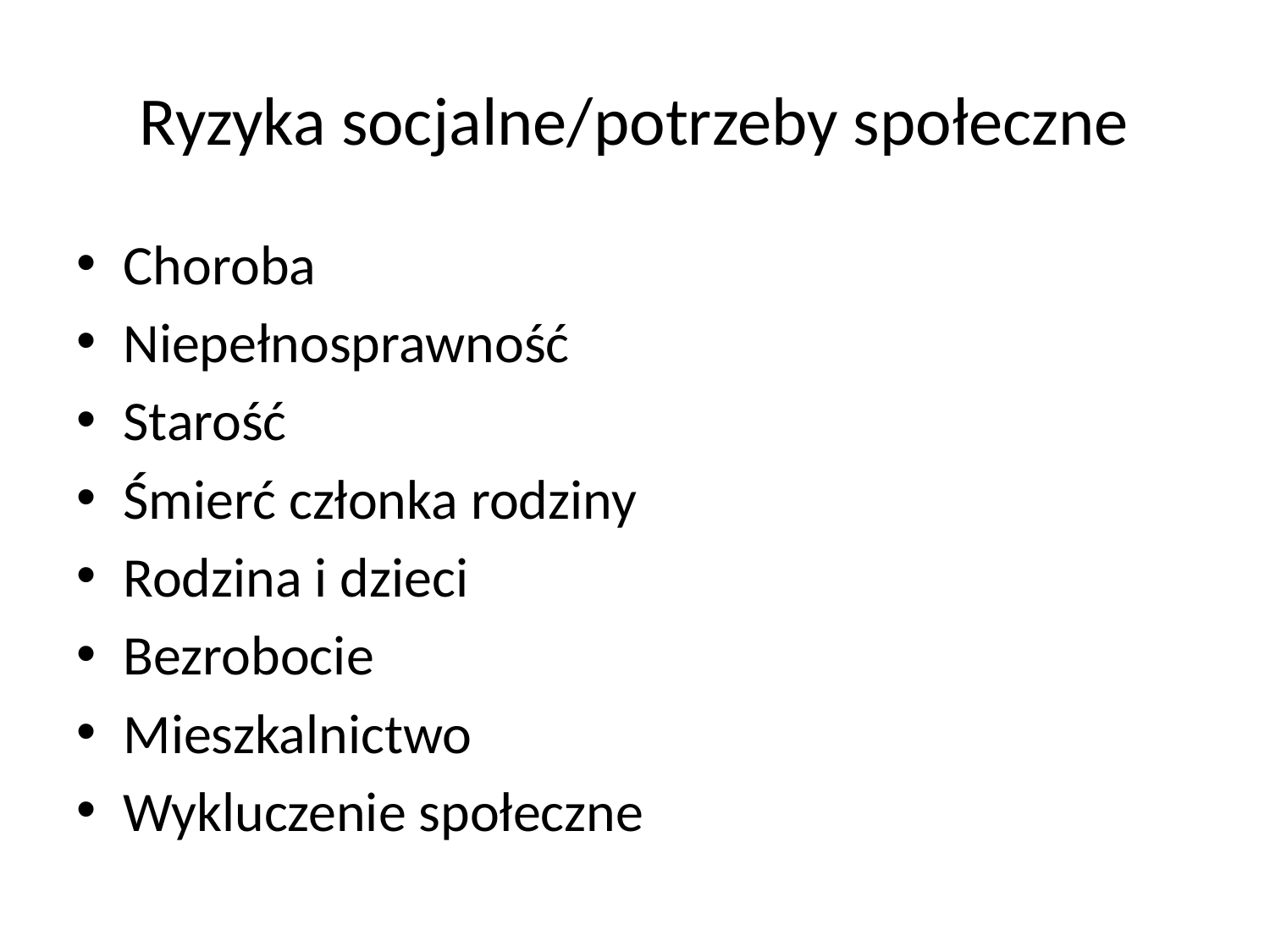

# Ryzyka socjalne/potrzeby społeczne
Choroba
Niepełnosprawność
Starość
Śmierć członka rodziny
Rodzina i dzieci
Bezrobocie
Mieszkalnictwo
Wykluczenie społeczne